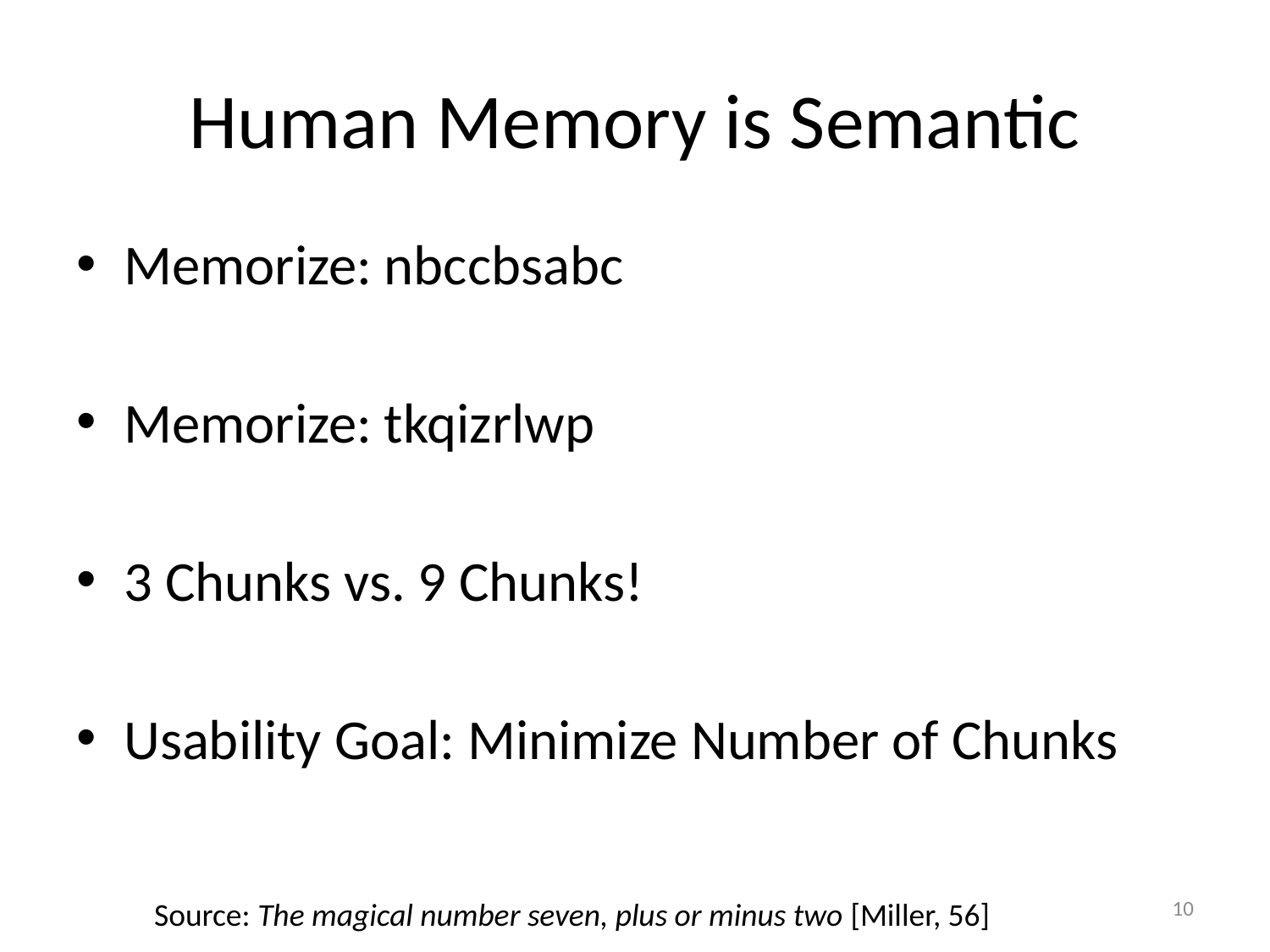

# Human Memory is Semantic
Memorize: nbccbsabc

Memorize: tkqizrlwp

3 Chunks vs. 9 Chunks!

Usability Goal: Minimize Number of Chunks
10
Source: The magical number seven, plus or minus two [Miller, 56]